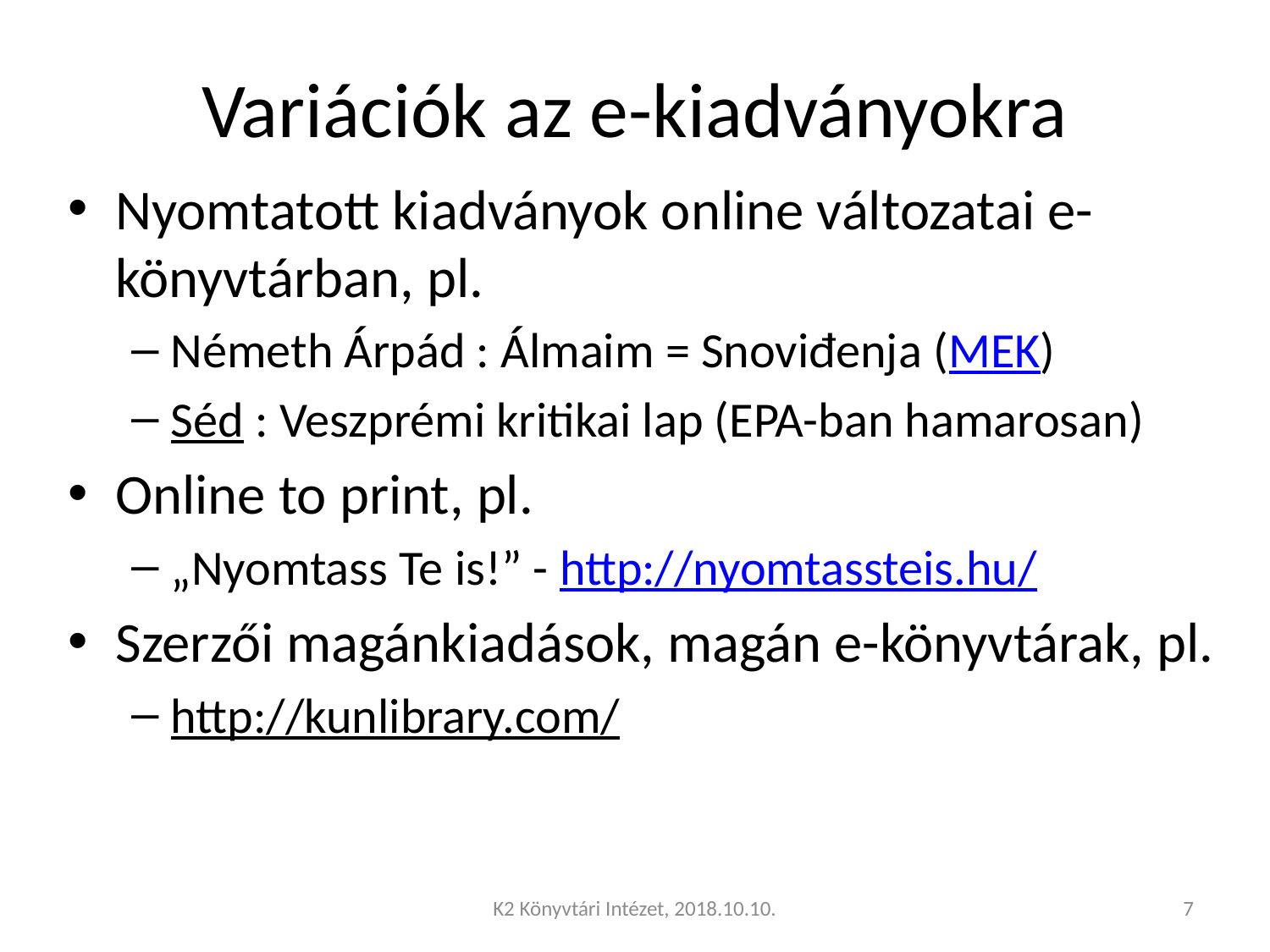

# Variációk az e-kiadványokra
Nyomtatott kiadványok online változatai e-könyvtárban, pl.
Németh Árpád : Álmaim = Snoviđenja (MEK)
Séd : Veszprémi kritikai lap (EPA-ban hamarosan)
Online to print, pl.
„Nyomtass Te is!” - http://nyomtassteis.hu/
Szerzői magánkiadások, magán e-könyvtárak, pl.
http://kunlibrary.com/

K2 Könyvtári Intézet, 2018.10.10.
7